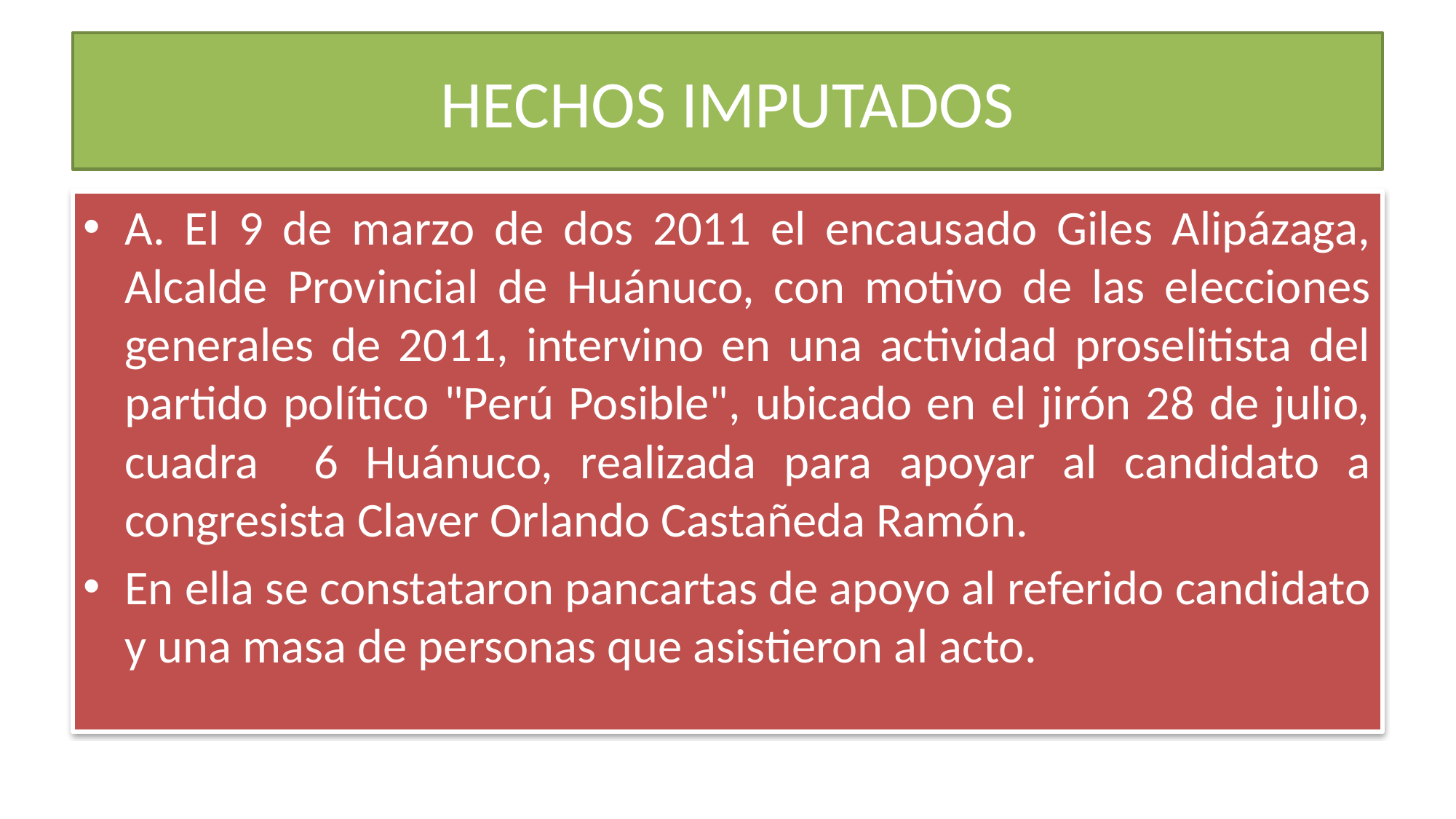

# HECHOS IMPUTADOS
A. El 9 de marzo de dos 2011 el encausado Giles Alipázaga, Alcalde Provincial de Huánuco, con motivo de las elecciones generales de 2011, intervino en una actividad proselitista del partido político "Perú Posible", ubicado en el jirón 28 de julio, cuadra  6 Huánuco, realizada para apoyar al candidato a congresista Claver Orlando Castañeda Ramón.
En ella se constataron pancartas de apoyo al referido candidato y una masa de personas que asistieron al acto.